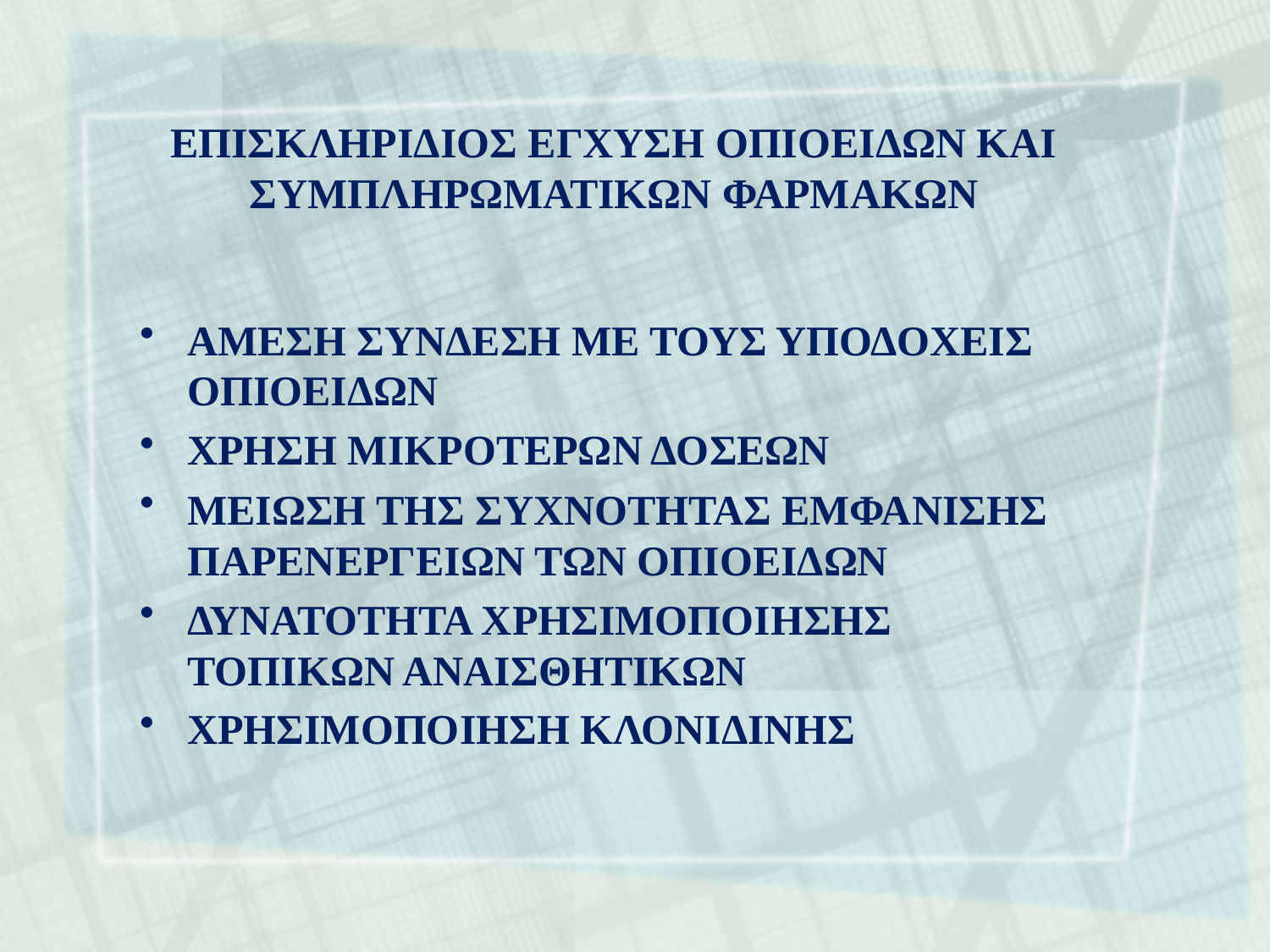

# ΕΠΙΣΚΛΗΡΙΔΙΟΣ ΕΓΧΥΣΗ ΟΠΙΟΕΙΔΩΝ ΚΑΙ ΣΥΜΠΛΗΡΩΜΑΤΙΚΩΝ ΦΑΡΜΑΚΩΝ
ΑΜΕΣΗ ΣΥΝΔΕΣΗ ΜΕ ΤΟΥΣ ΥΠΟΔΟΧΕΙΣ ΟΠΙΟΕΙΔΩΝ
ΧΡΗΣΗ ΜΙΚΡΟΤΕΡΩΝ ΔΟΣΕΩΝ
ΜΕΙΩΣΗ ΤΗΣ ΣΥΧΝΟΤΗΤΑΣ ΕΜΦΑΝΙΣΗΣ ΠΑΡΕΝΕΡΓΕΙΩΝ ΤΩΝ ΟΠΙΟΕΙΔΩΝ
ΔΥΝΑΤΟΤΗΤΑ ΧΡΗΣΙΜΟΠΟΙΗΣΗΣ ΤΟΠΙΚΩΝ ΑΝΑΙΣΘΗΤΙΚΩΝ
ΧΡΗΣΙΜΟΠΟΙΗΣΗ ΚΛΟΝΙΔΙΝΗΣ